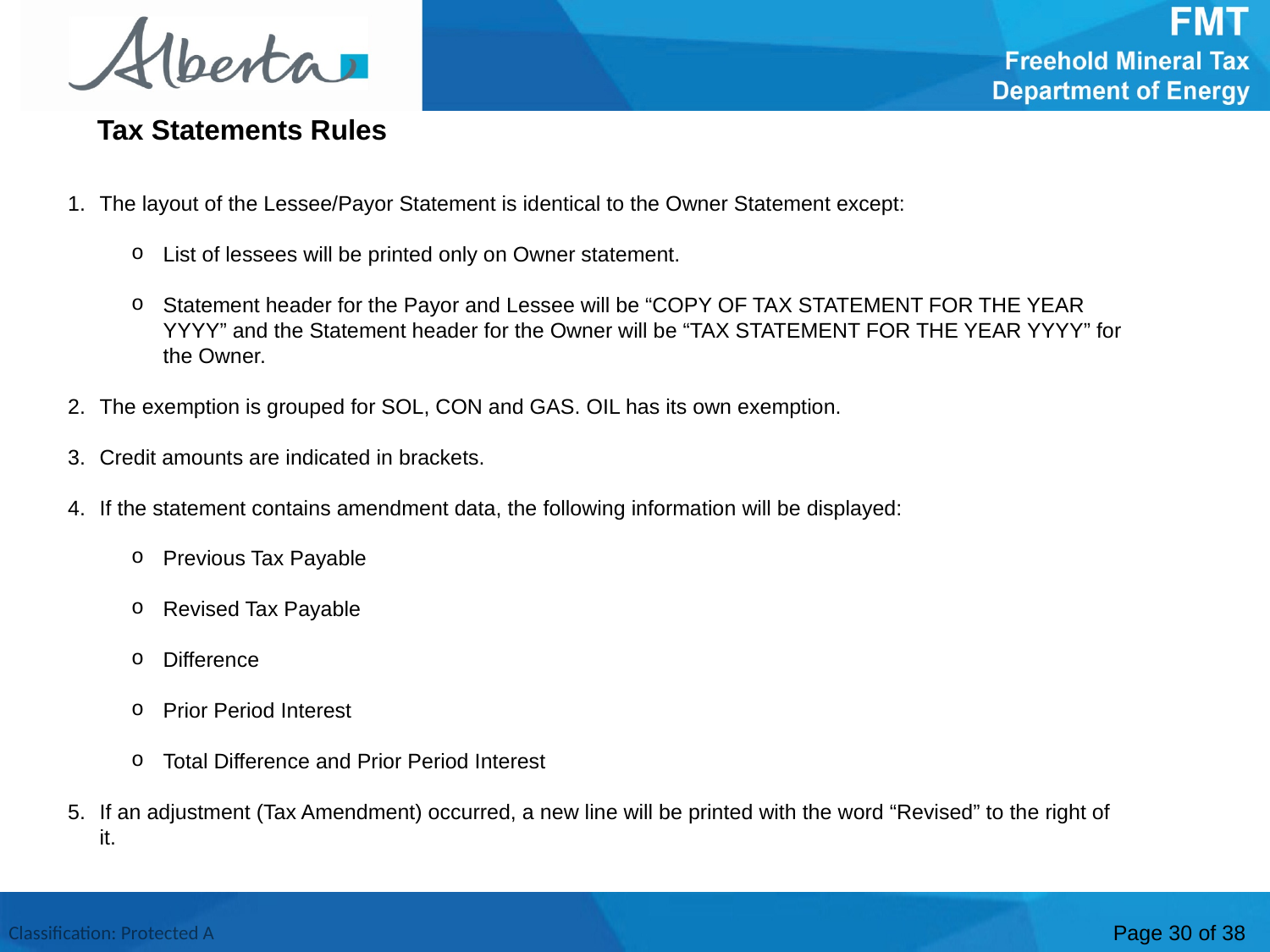

Tax Statements Rules
The layout of the Lessee/Payor Statement is identical to the Owner Statement except:

List of lessees will be printed only on Owner statement.

Statement header for the Payor and Lessee will be “COPY OF TAX STATEMENT FOR THE YEAR YYYY” and the Statement header for the Owner will be “TAX STATEMENT FOR THE YEAR YYYY” for the Owner.

The exemption is grouped for SOL, CON and GAS. OIL has its own exemption.

Credit amounts are indicated in brackets.

If the statement contains amendment data, the following information will be displayed:

Previous Tax Payable

Revised Tax Payable

Difference

Prior Period Interest

Total Difference and Prior Period Interest

If an adjustment (Tax Amendment) occurred, a new line will be printed with the word “Revised” to the right of it.